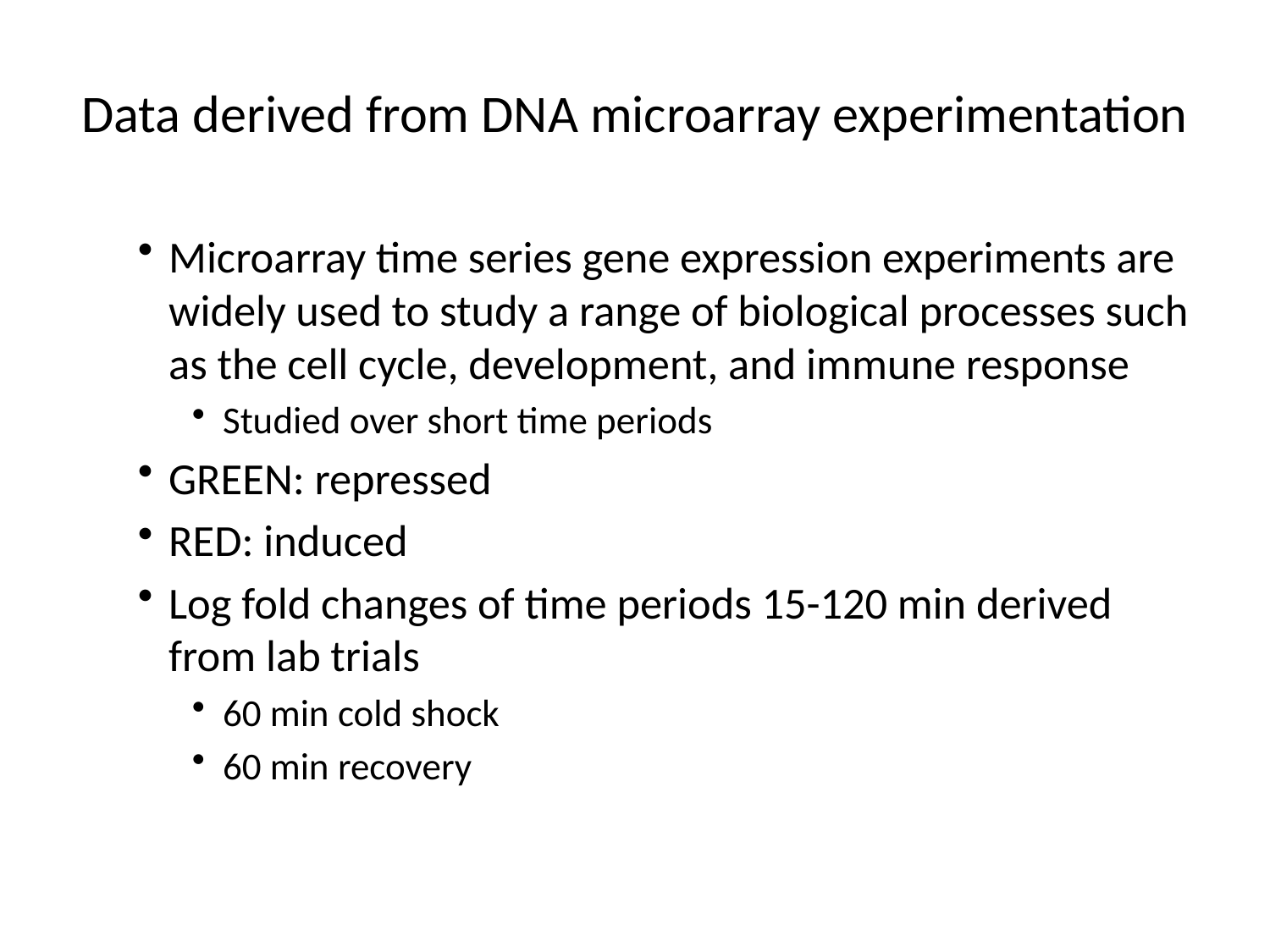

# Data derived from DNA microarray experimentation
Microarray time series gene expression experiments are widely used to study a range of biological processes such as the cell cycle, development, and immune response
Studied over short time periods
GREEN: repressed
RED: induced
Log fold changes of time periods 15-120 min derived from lab trials
60 min cold shock
60 min recovery